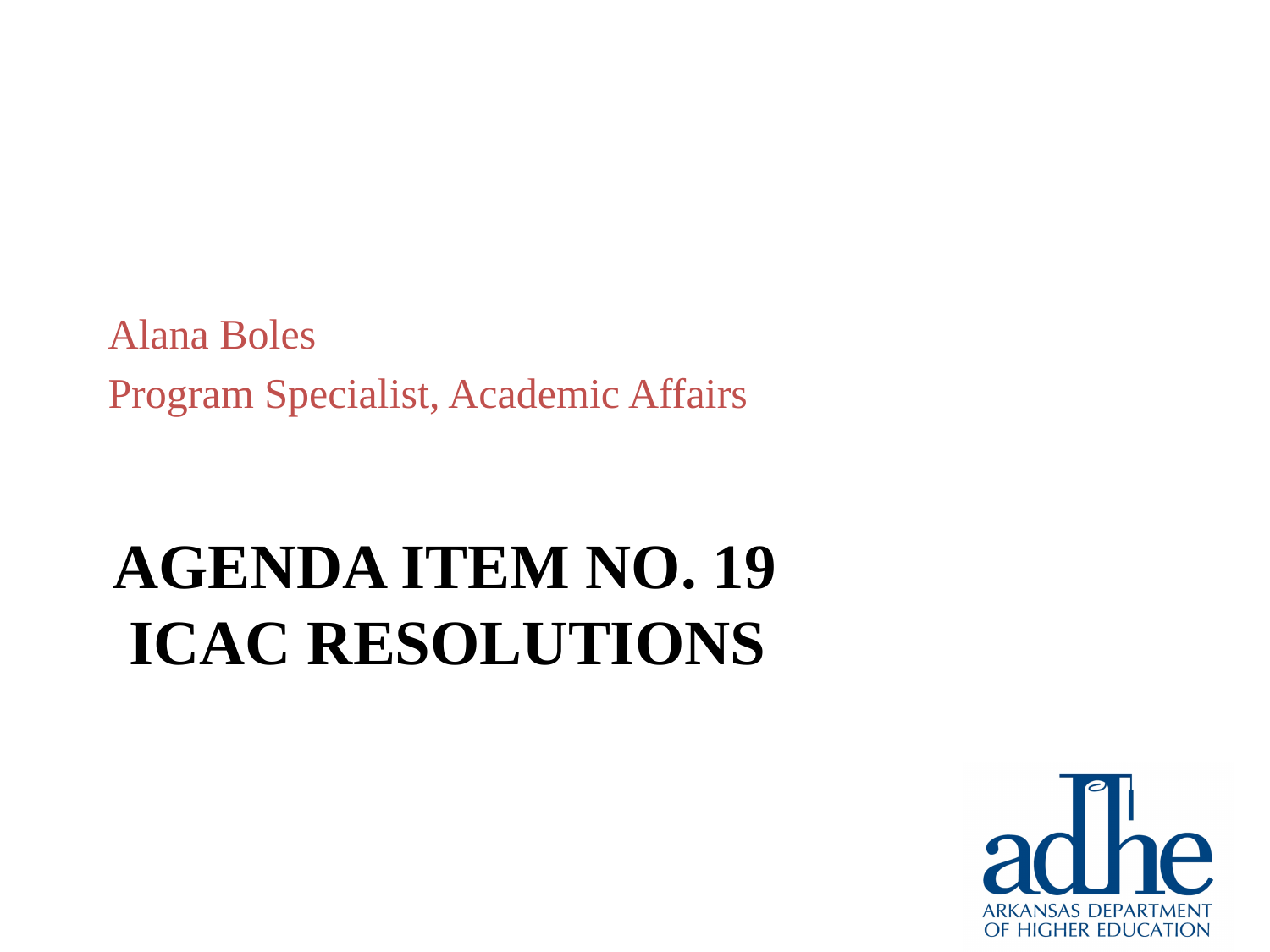

Alana Boles
Program Specialist, Academic Affairs
# Agenda item no. 19 ICAC RESOLUTIONS